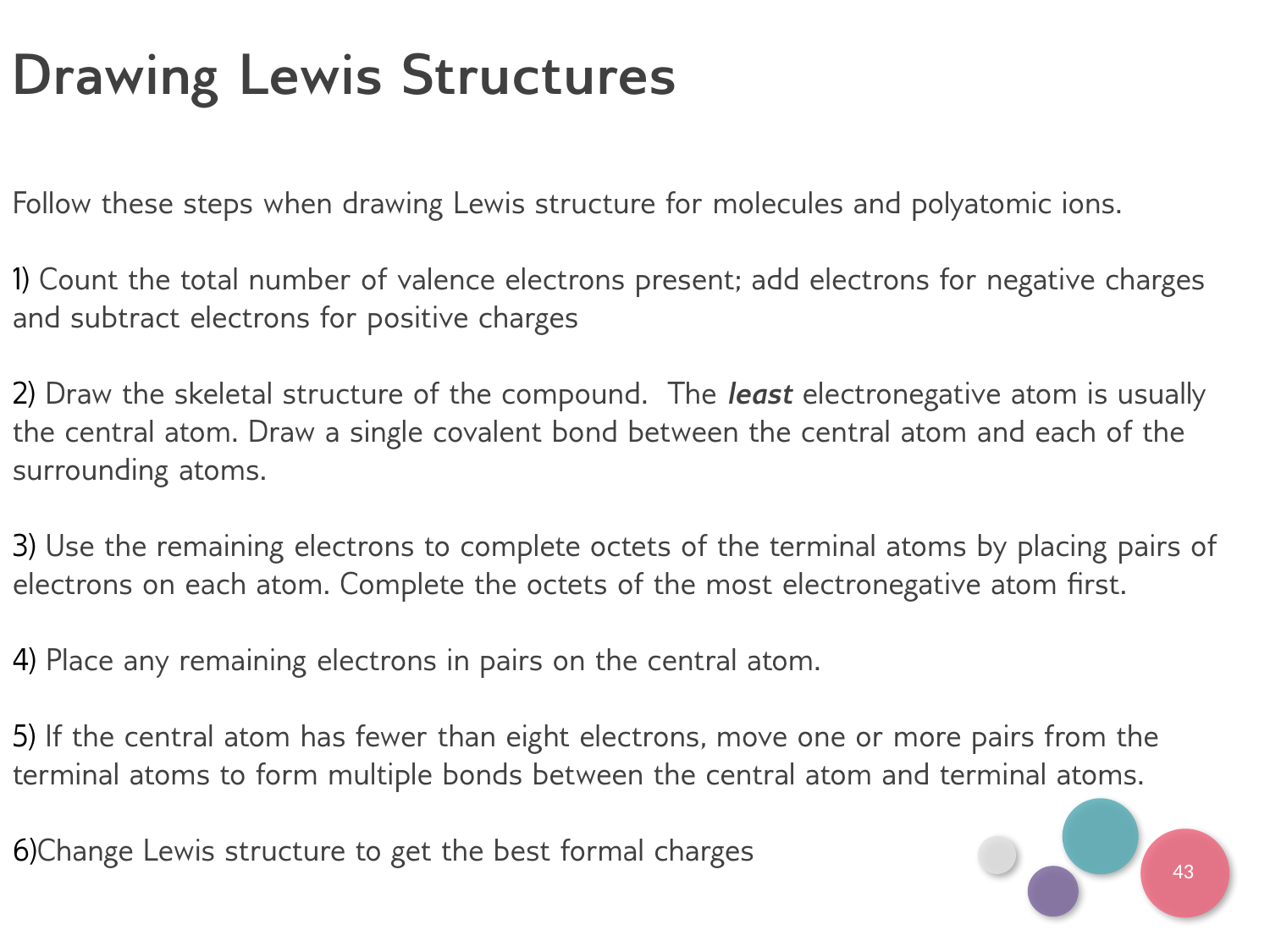

Drawing Lewis Structures
Follow these steps when drawing Lewis structure for molecules and polyatomic ions.

 Count the total number of valence electrons present; add electrons for negative charges and subtract electrons for positive charges

 Draw the skeletal structure of the compound.  The least electronegative atom is usually the central atom. Draw a single covalent bond between the central atom and each of the surrounding atoms.

 Use the remaining electrons to complete octets of the terminal atoms by placing pairs of electrons on each atom. Complete the octets of the most electronegative atom first.

 Place any remaining electrons in pairs on the central atom.

 If the central atom has fewer than eight electrons, move one or more pairs from the terminal atoms to form multiple bonds between the central atom and terminal atoms.

Change Lewis structure to get the best formal charges

43